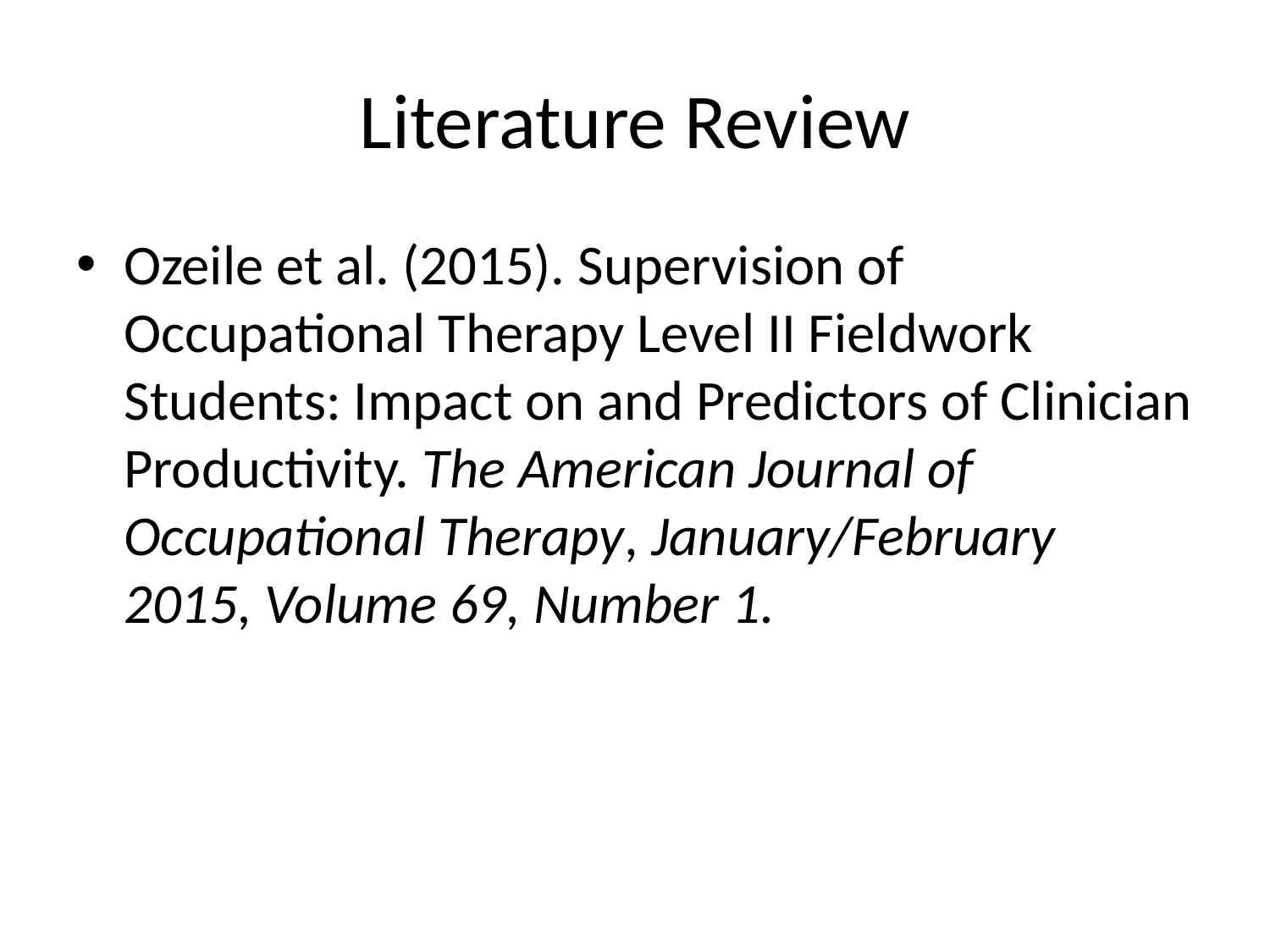

# Literature Review
Ozeile et al. (2015). Supervision of Occupational Therapy Level II Fieldwork Students: Impact on and Predictors of Clinician Productivity. The American Journal of Occupational Therapy, January/February 2015, Volume 69, Number 1.